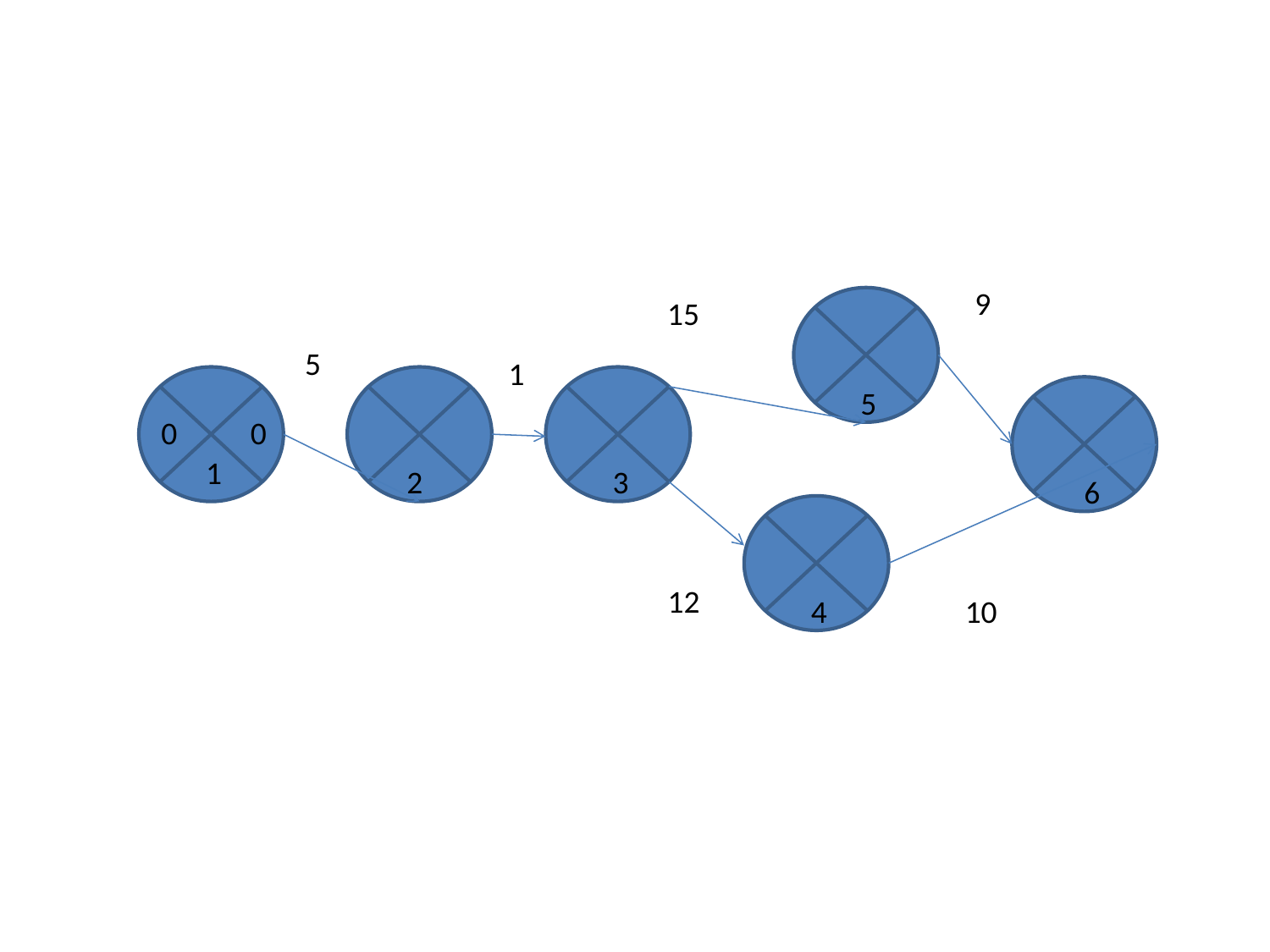

9
15

5
1

5

0
0
1
2
3
6

12
4
10